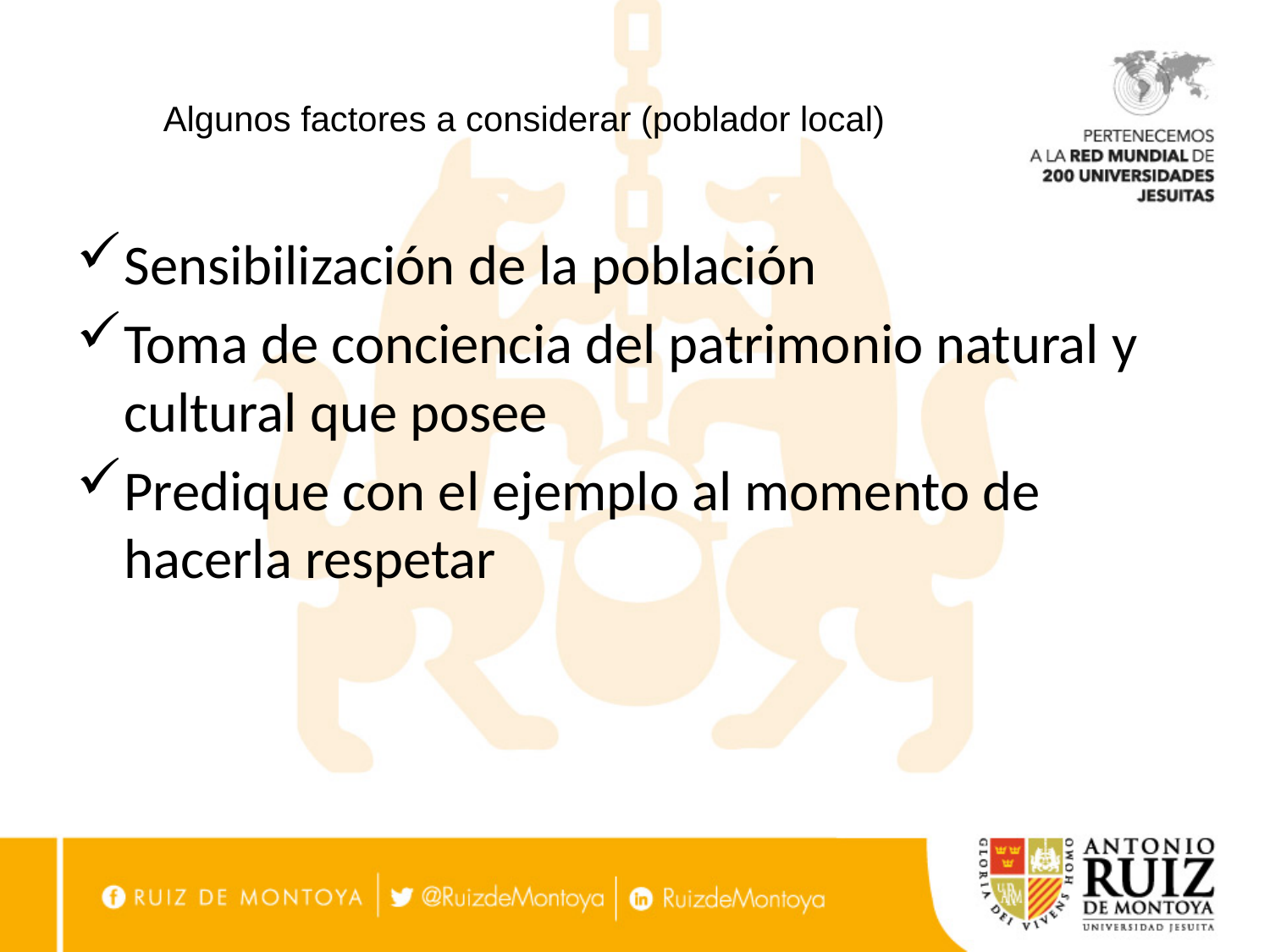

# Algunos factores a considerar (poblador local)
Sensibilización de la población
Toma de conciencia del patrimonio natural y cultural que posee
Predique con el ejemplo al momento de hacerla respetar